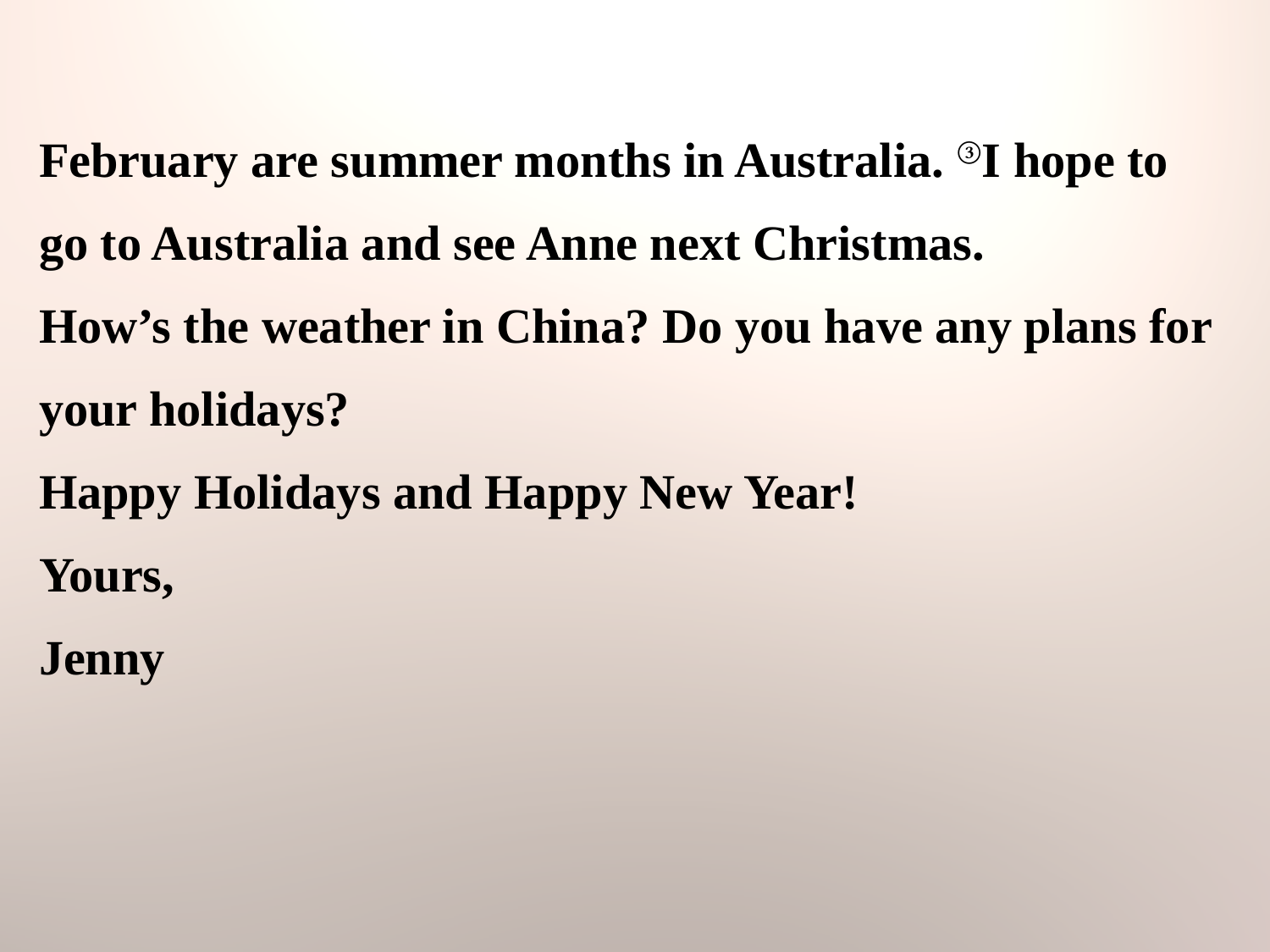

February are summer months in Australia. ③I hope to go to Australia and see Anne next Christmas.
How’s the weather in China? Do you have any plans for your holidays?
Happy Holidays and Happy New Year!
Yours,
Jenny